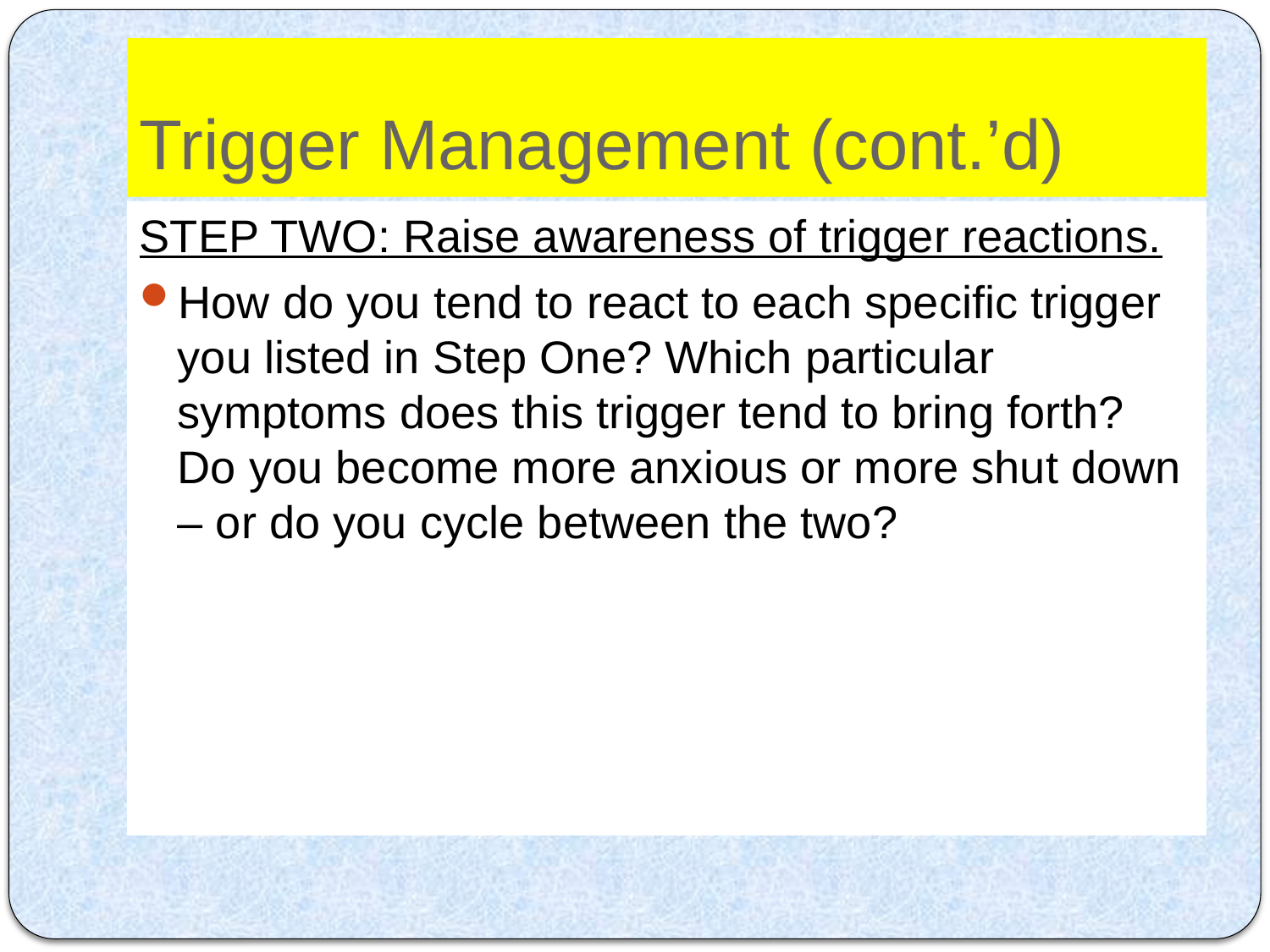

# Trigger Management (cont.’d)
STEP TWO: Raise awareness of trigger reactions.
How do you tend to react to each specific trigger you listed in Step One? Which particular symptoms does this trigger tend to bring forth? Do you become more anxious or more shut down – or do you cycle between the two?